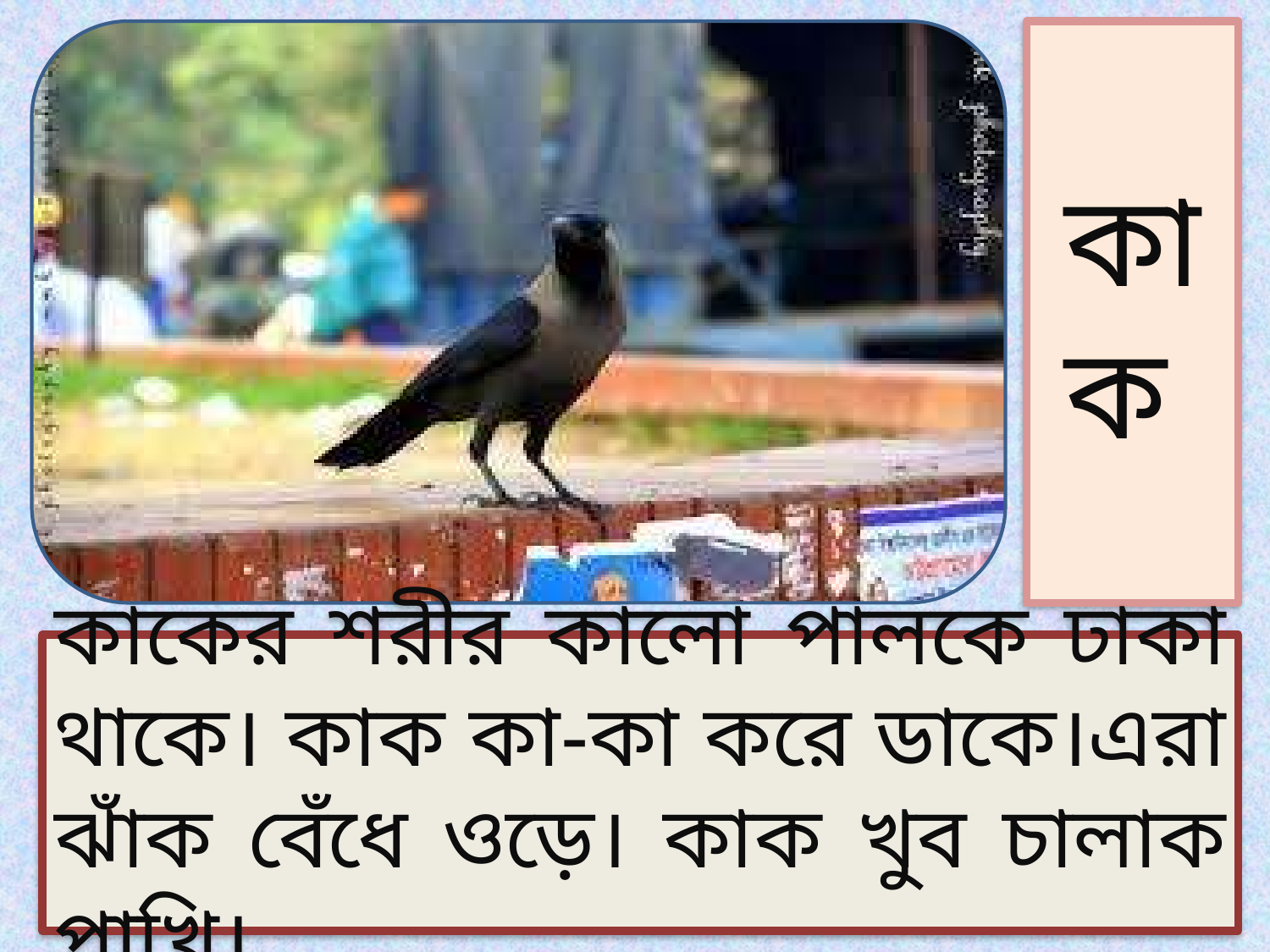

কাক
কাকের শরীর কালো পালকে ঢাকা থাকে। কাক কা-কা করে ডাকে।এরা ঝাঁক বেঁধে ওড়ে। কাক খুব চালাক পাখি।